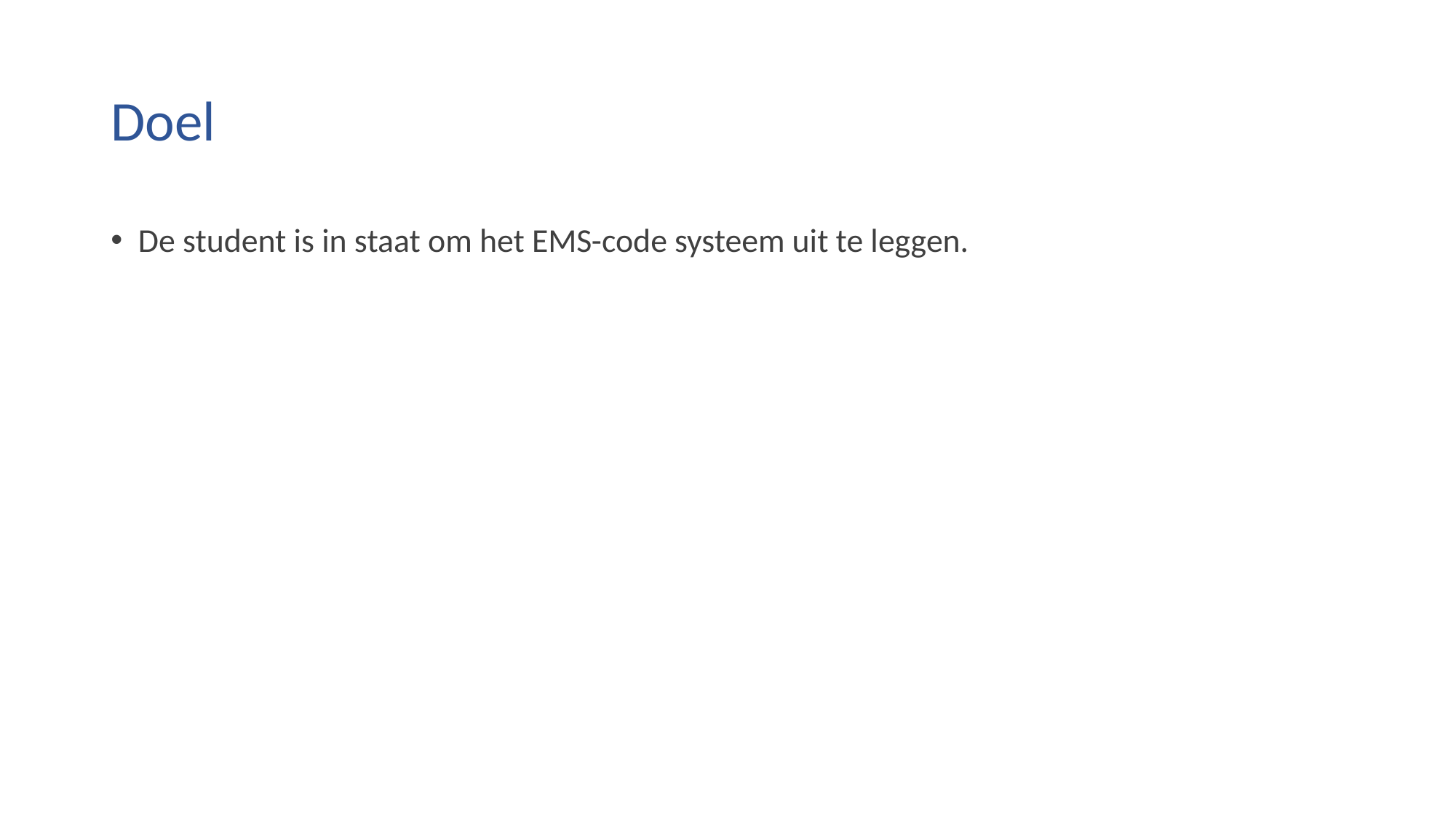

# Doel
De student is in staat om het EMS-code systeem uit te leggen.